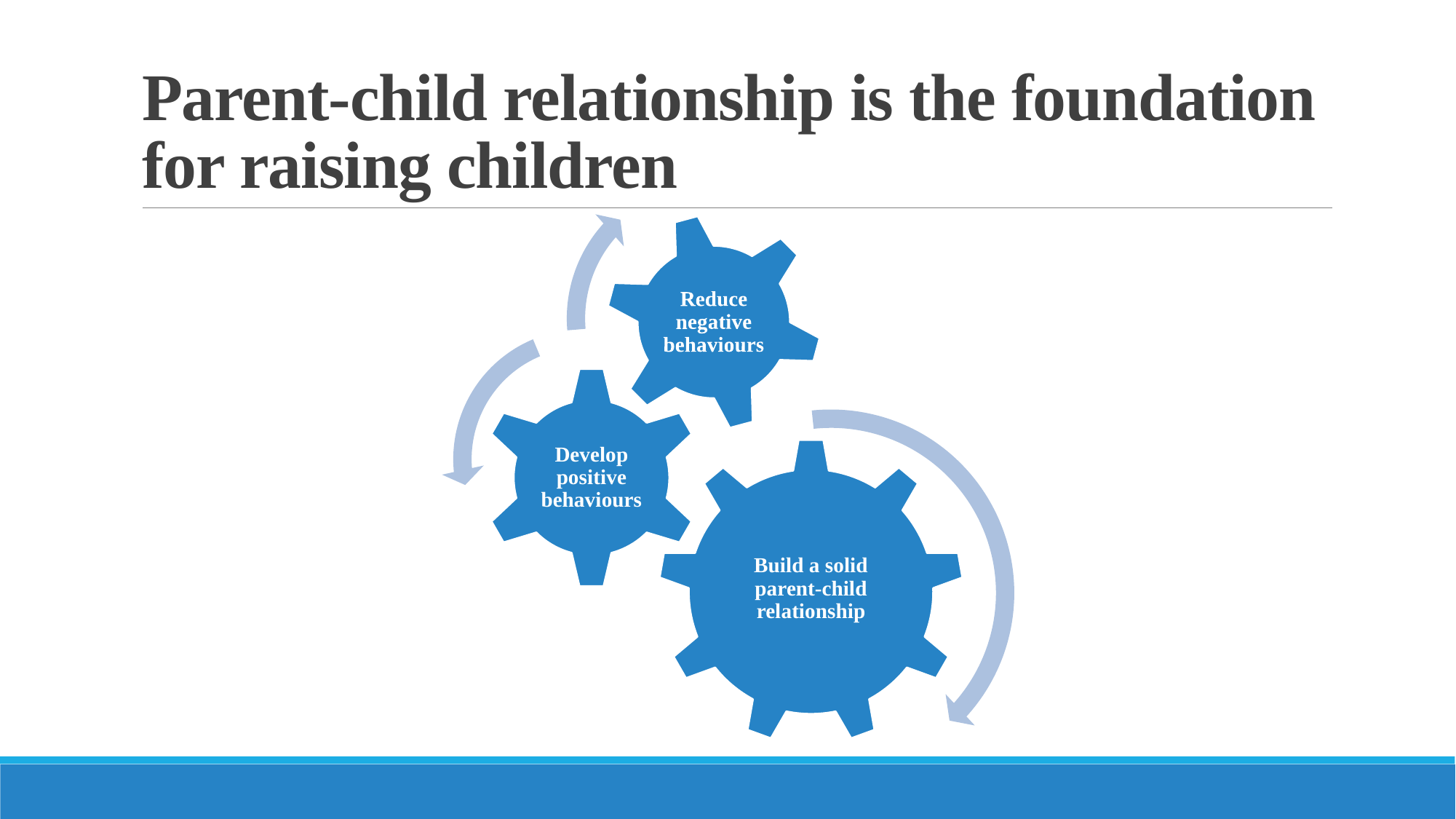

# Parent-child relationship is the foundation for raising children
Build a solid parent-child relationship
Develop positive behaviours
Reduce negative behaviours